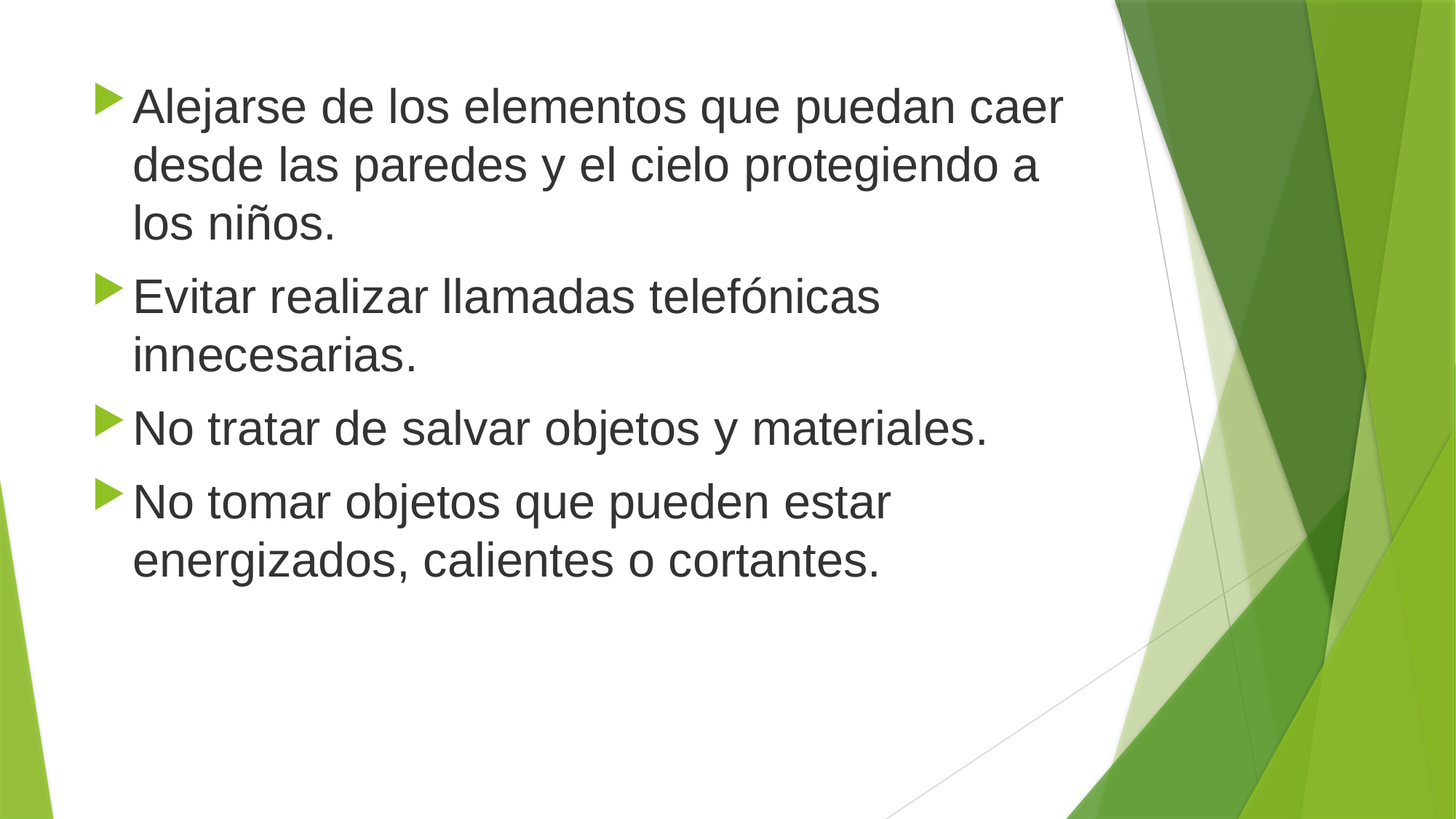

Alejarse de los elementos que puedan caer desde las paredes y el cielo protegiendo a los niños.
Evitar realizar llamadas telefónicas innecesarias.
No tratar de salvar objetos y materiales.
No tomar objetos que pueden estar energizados, calientes o cortantes.